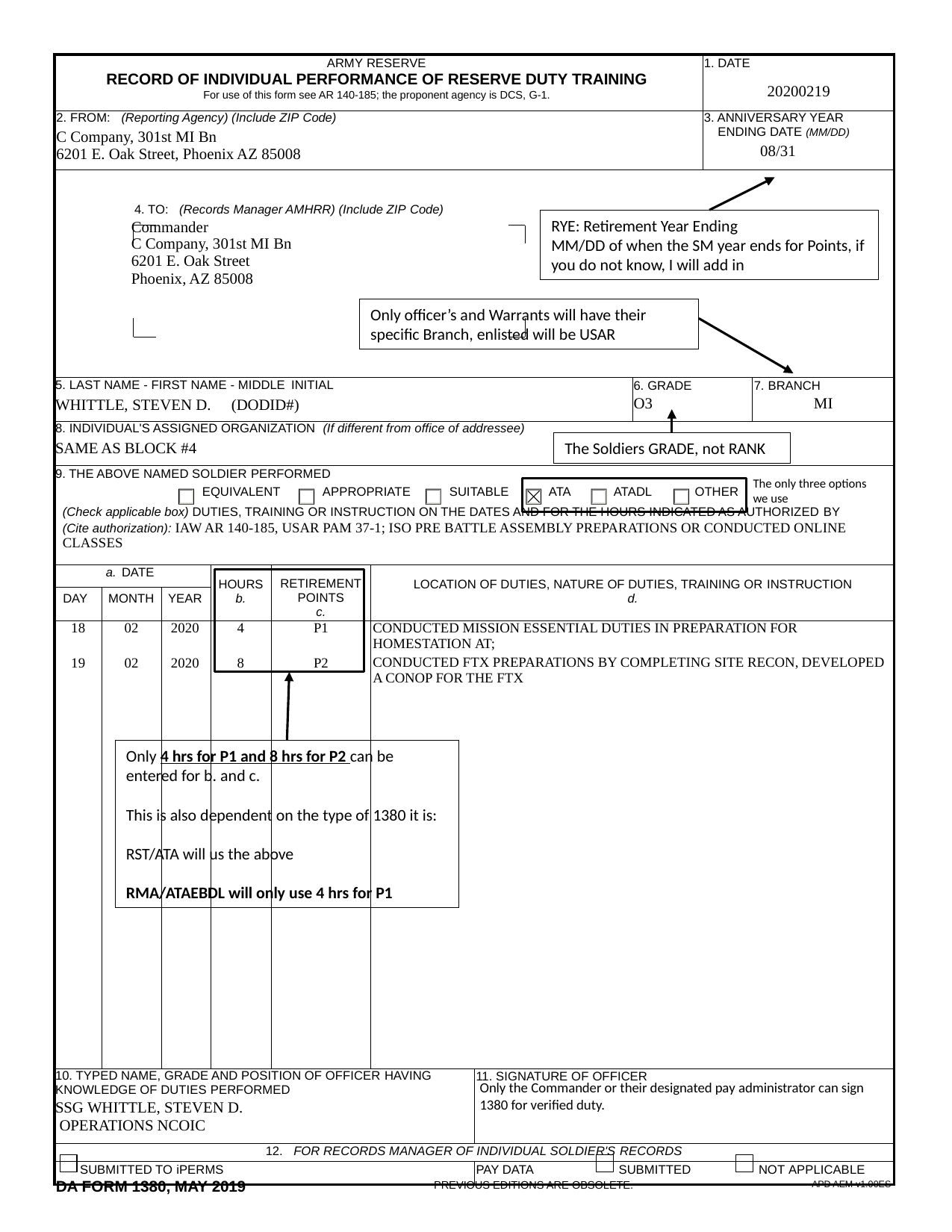

| ARMY RESERVE RECORD OF INDIVIDUAL PERFORMANCE OF RESERVE DUTY TRAINING For use of this form see AR 140-185; the proponent agency is DCS, G-1. |  |  |  |  |  |  |  | 1. DATE 20200219 |  |
| --- | --- | --- | --- | --- | --- | --- | --- | --- | --- |
| 2. FROM: (Reporting Agency) (Include ZIP Code) C Company, 301st MI Bn 6201 E. Oak Street, Phoenix AZ 85008 |  |  |  |  |  |  |  | 3. ANNIVERSARY YEAR ENDING DATE (MM/DD) 08/31 |  |
| 4. TO: (Records Manager AMHRR) (Include ZIP Code) Commander C Company, 301st MI Bn 6201 E. Oak Street Phoenix, AZ 85008 |  |  |  |  |  |  |  |  |  |
| 5. LAST NAME - FIRST NAME - MIDDLE INITIAL WHITTLE, STEVEN D. (DODID#) |  |  |  |  |  |  | 6. GRADE O3 |  | 7. BRANCH MI |
| 8. INDIVIDUAL'S ASSIGNED ORGANIZATION (If different from office of addressee) SAME AS BLOCK #4 |  |  |  |  |  |  |  |  |  |
| 9. THE ABOVE NAMED SOLDIER PERFORMED EQUIVALENT APPROPRIATE SUITABLE ATA ATADL OTHER (Check applicable box) DUTIES, TRAINING OR INSTRUCTION ON THE DATES AND FOR THE HOURS INDICATED AS AUTHORIZED BY (Cite authorization): IAW AR 140-185, USAR PAM 37-1; ISO PRE BATTLE ASSEMBLY PREPARATIONS OR CONDUCTED ONLINE CLASSES |  |  |  |  |  |  |  |  |  |
| a. DATE |  |  | HOURS b. | RETIREMENT POINTS c. | LOCATION OF DUTIES, NATURE OF DUTIES, TRAINING OR INSTRUCTION d. |  |  |  |  |
| DAY | MONTH | YEAR |  |  |  |  |  |  |  |
| 18 19 | 02 02 | 2020 2020 | 4 8 | P1 P2 | CONDUCTED MISSION ESSENTIAL DUTIES IN PREPARATION FOR HOMESTATION AT; CONDUCTED FTX PREPARATIONS BY COMPLETING SITE RECON, DEVELOPED A CONOP FOR THE FTX |  |  |  |  |
| 10. TYPED NAME, GRADE AND POSITION OF OFFICER HAVING KNOWLEDGE OF DUTIES PERFORMED SSG WHITTLE, STEVEN D. OPERATIONS NCOIC |  |  |  |  |  | 11. SIGNATURE OF OFFICER |  |  |  |
| 12. FOR RECORDS MANAGER OF INDIVIDUAL SOLDIER'S RECORDS |  |  |  |  |  |  |  |  |  |
| SUBMITTED TO iPERMS |  |  |  |  |  | PAY DATA SUBMITTED NOT APPLICABLE |  |  |  |
RYE: Retirement Year Ending
MM/DD of when the SM year ends for Points, if you do not know, I will add in

Only officer’s and Warrants will have their specific Branch, enlisted will be USAR

The Soldiers GRADE, not RANK
The only three options we use

Only 4 hrs for P1 and 8 hrs for P2 can be entered for b. and c.

This is also dependent on the type of 1380 it is:

RST/ATA will us the above

RMA/ATAEBDL will only use 4 hrs for P1
Only the Commander or their designated pay administrator can sign
1380 for verified duty.
DA FORM 1380, MAY 2019
PREVIOUS EDITIONS ARE OBSOLETE.
APD AEM v1.00ES